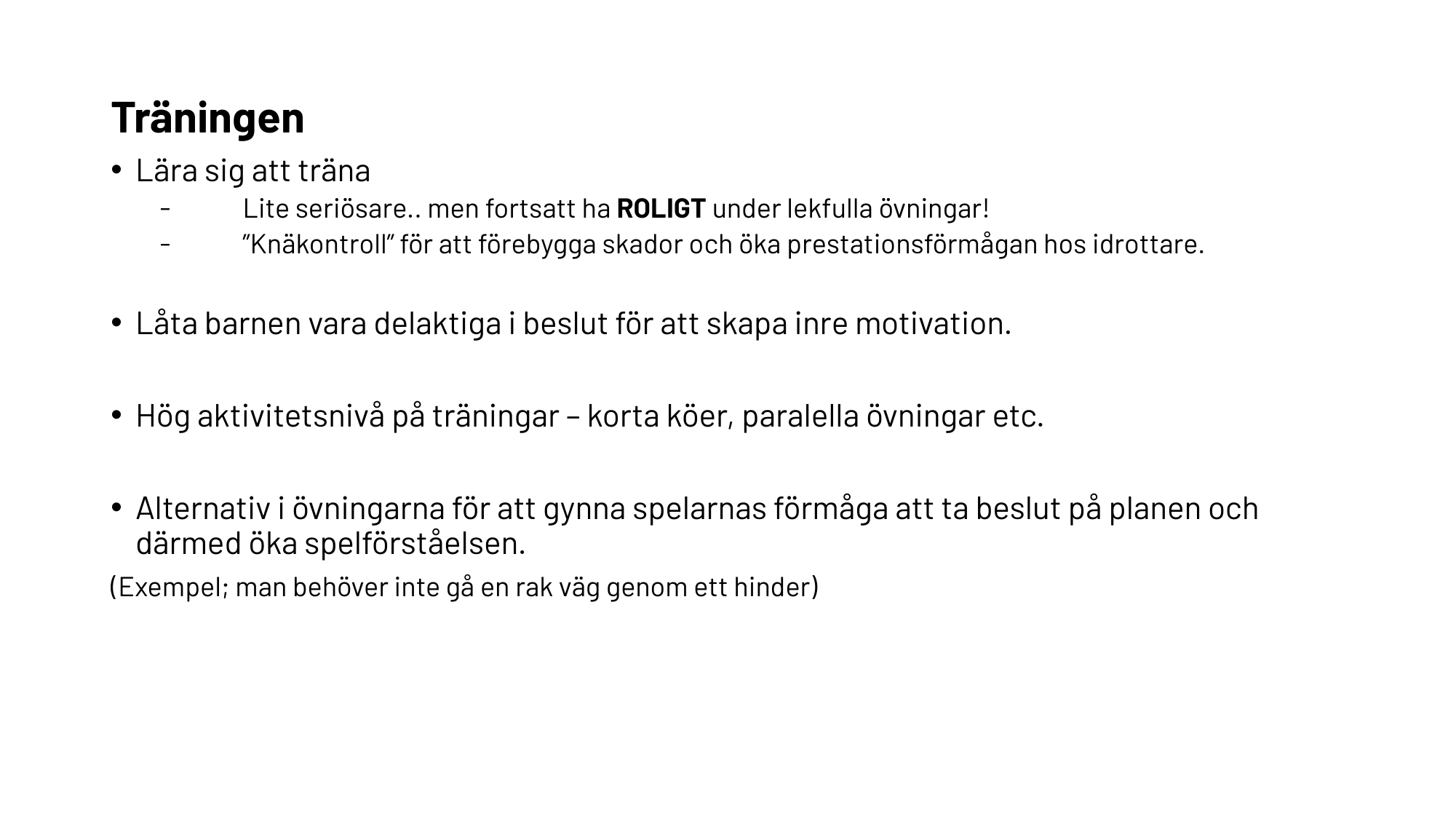

Träningen
Lära sig att träna
-	Lite seriösare.. men fortsatt ha ROLIGT under lekfulla övningar!
-	”Knäkontroll” för att förebygga skador och öka prestationsförmågan hos idrottare.

Låta barnen vara delaktiga i beslut för att skapa inre motivation.

Hög aktivitetsnivå på träningar – korta köer, paralella övningar etc.

Alternativ i övningarna för att gynna spelarnas förmåga att ta beslut på planen och därmed öka spelförståelsen.
(Exempel; man behöver inte gå en rak väg genom ett hinder)